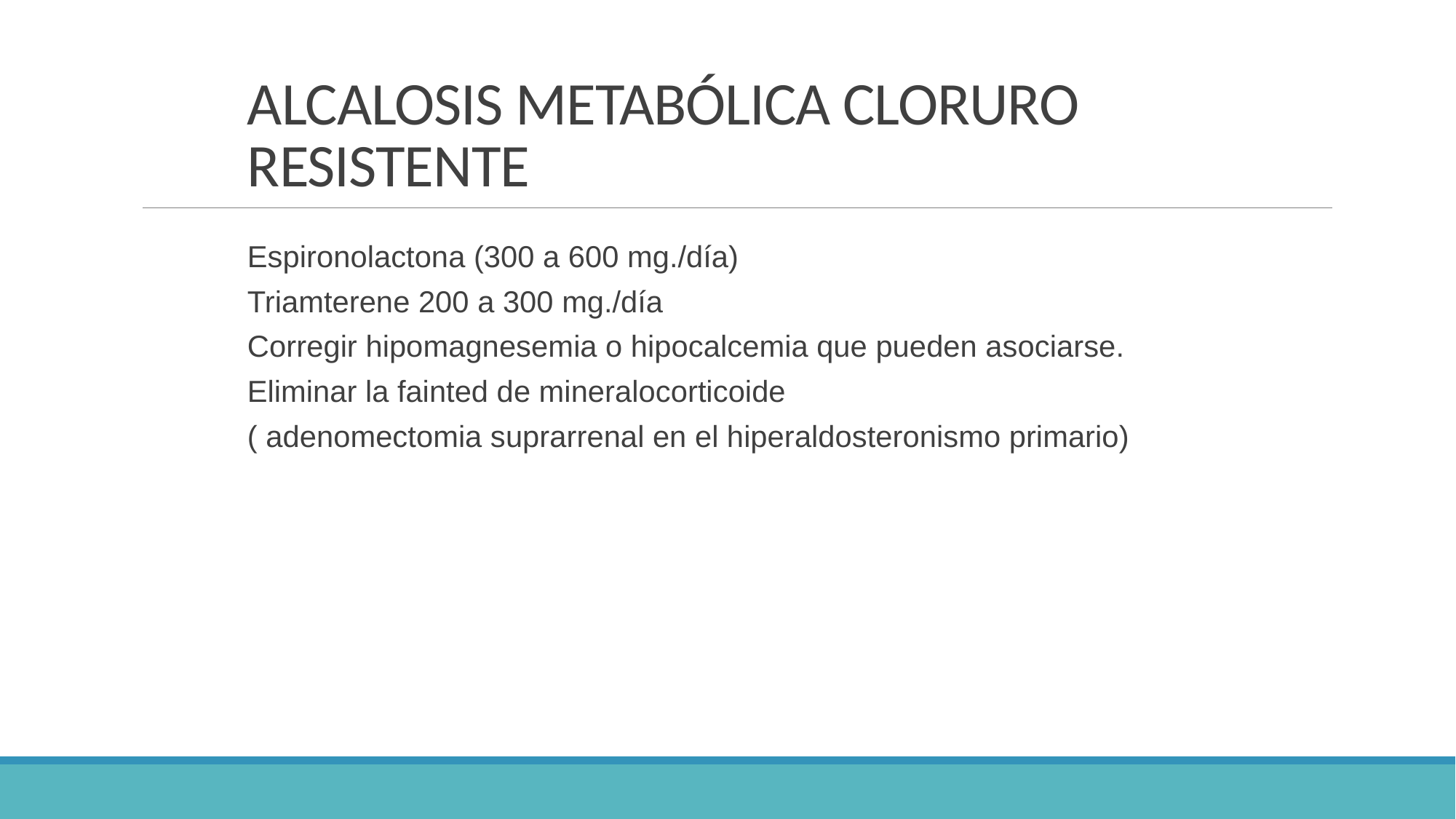

# ALCALOSIS METABÓLICA CLORURO RESISTENTE
Espironolactona (300 a 600 mg./día)‏
Triamterene 200 a 300 mg./día
Corregir hipomagnesemia o hipocalcemia que pueden asociarse.
Eliminar la fainted de mineralocorticoide
( adenomectomia suprarrenal en el hiperaldosteronismo primario)‏